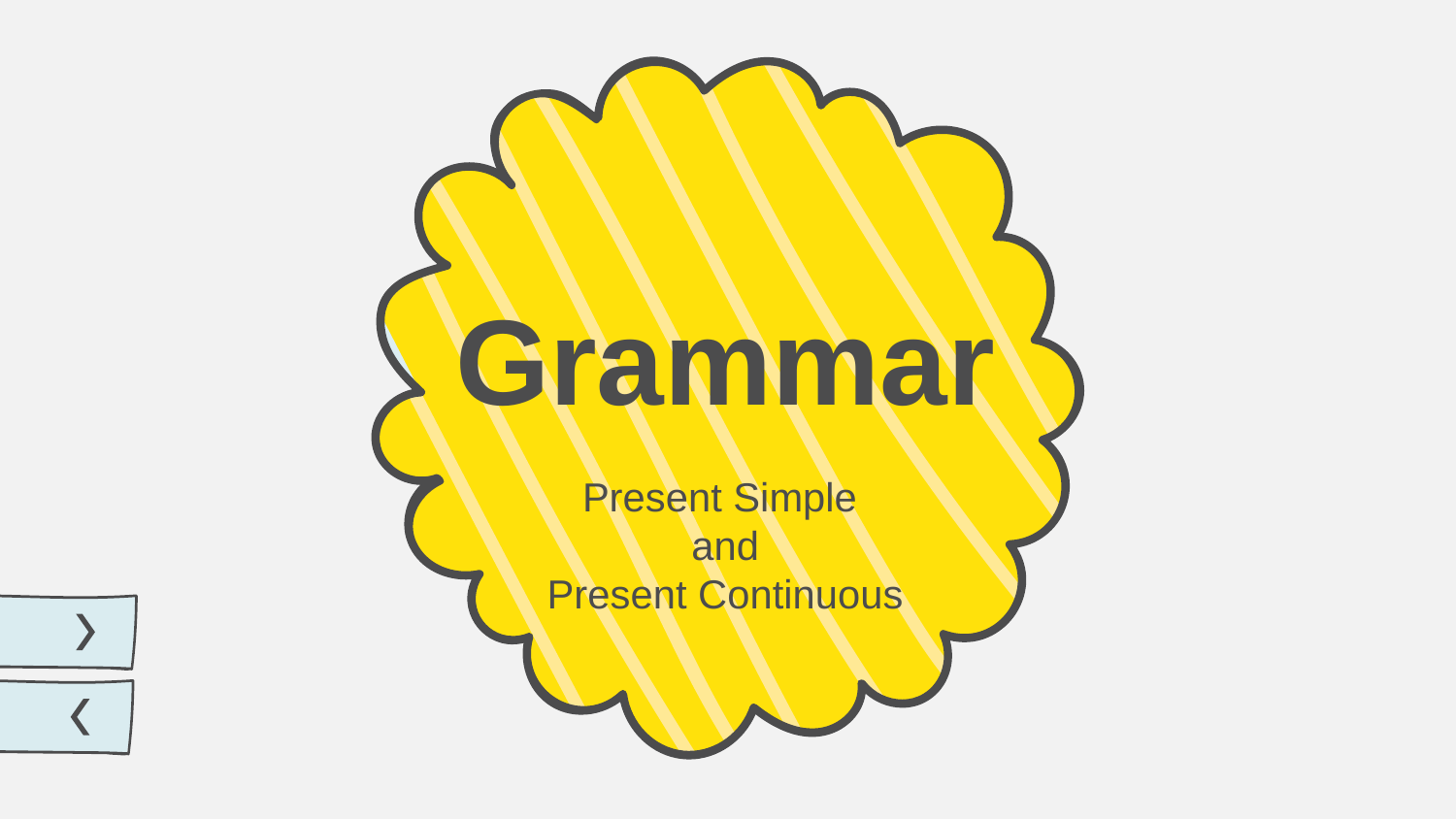

# Grammar
Present Simple
and
Present Continuous